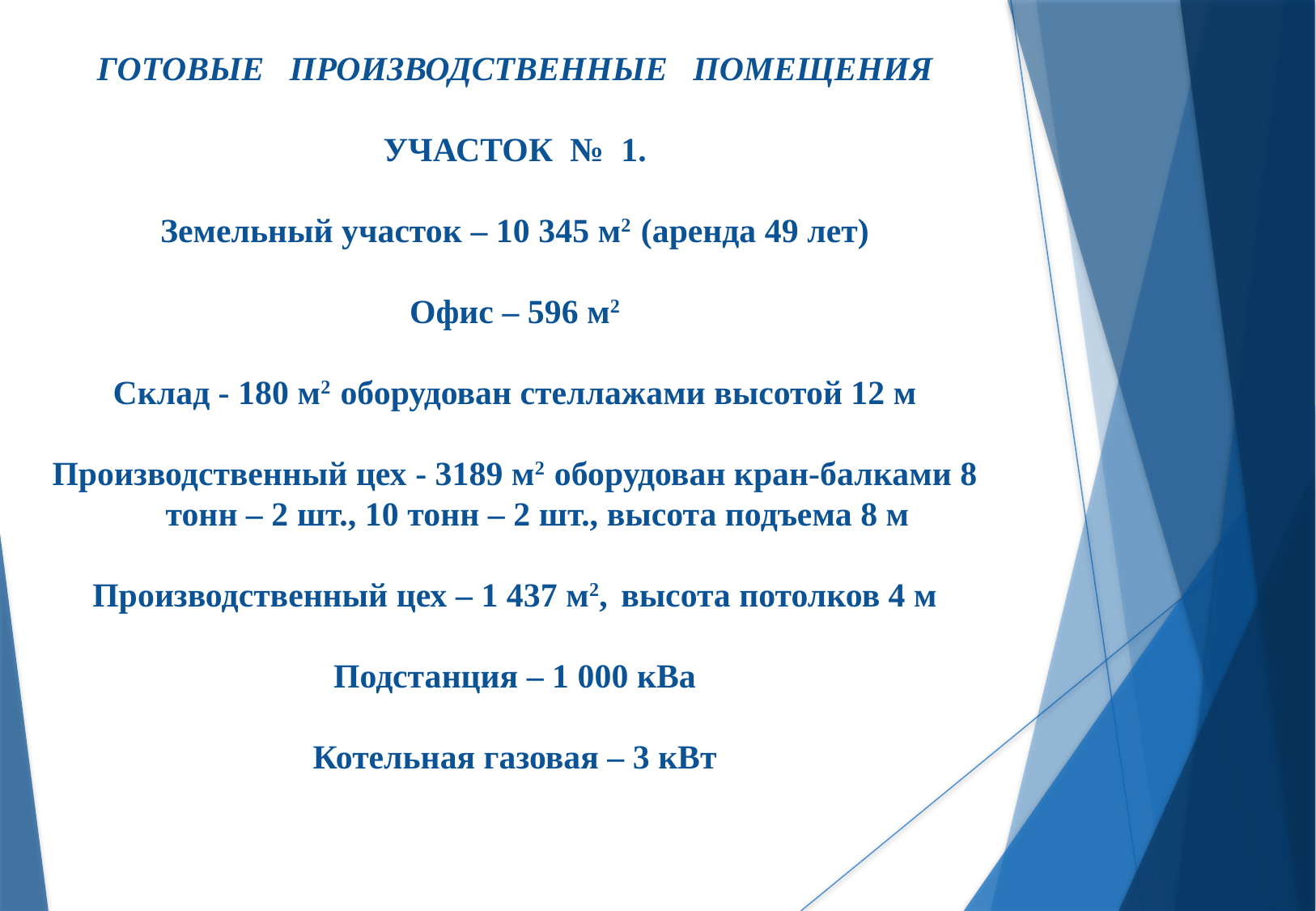

ГОТОВЫЕ   ПРОИЗВОДСТВЕННЫЕ   ПОМЕЩЕНИЯ

УЧАСТОК  №  1.

Земельный участок – 10 345 м2  (аренда 49 лет)

Офис – 596 м2

Склад - 180 м2  оборудован стеллажами высотой 12 м

Производственный цех - 3189 м2  оборудован кран-балками 8 тонн – 2 шт., 10 тонн – 2 шт., высота подъема 8 м

Производственный цех – 1 437 м2,  высота потолков 4 м

Подстанция – 1 000 кВа

Котельная газовая – 3 кВт